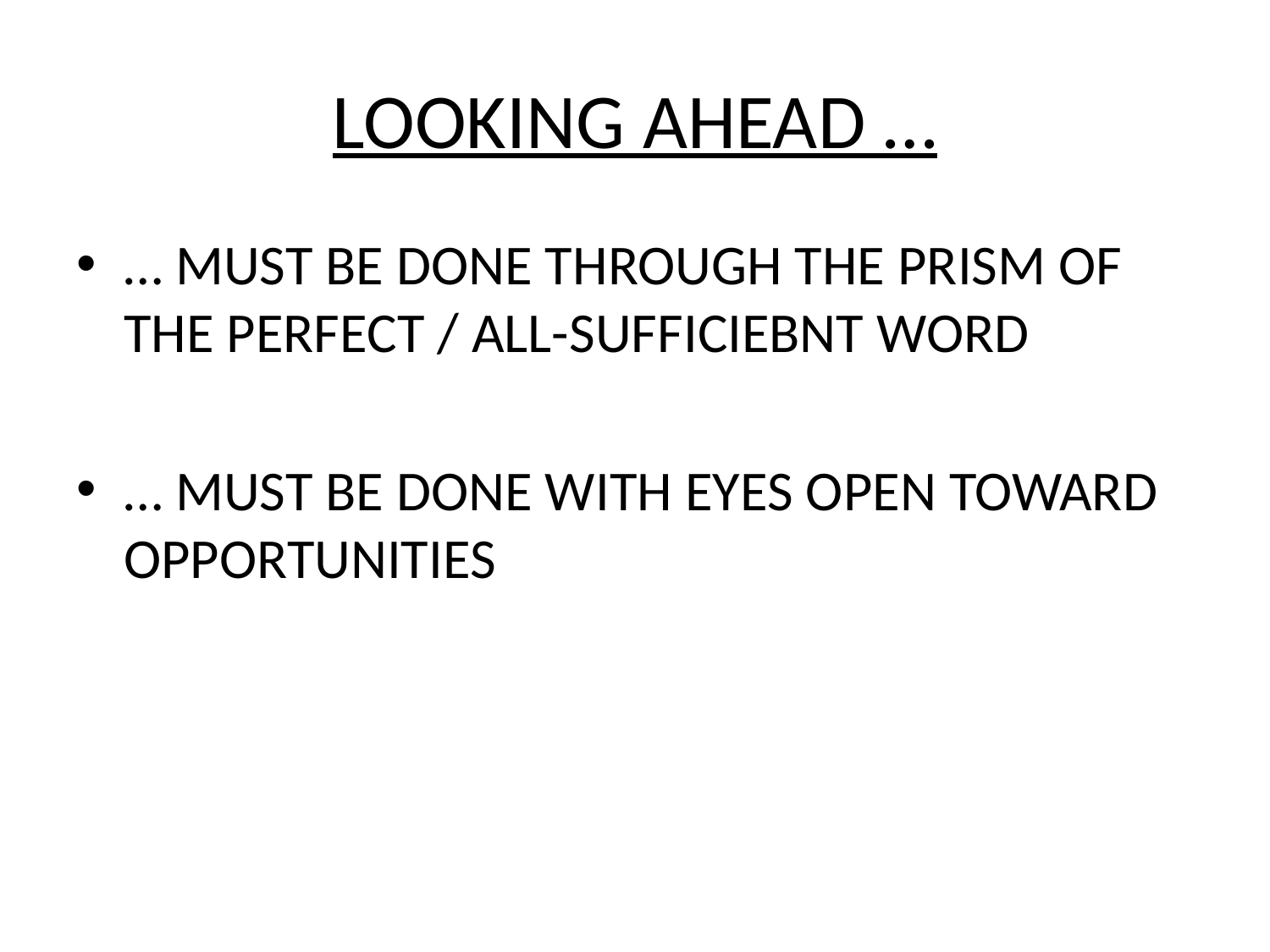

# LOOKING AHEAD …
… MUST BE DONE THROUGH THE PRISM OF THE PERFECT / ALL-SUFFICIEBNT WORD

… MUST BE DONE WITH EYES OPEN TOWARD OPPORTUNITIES